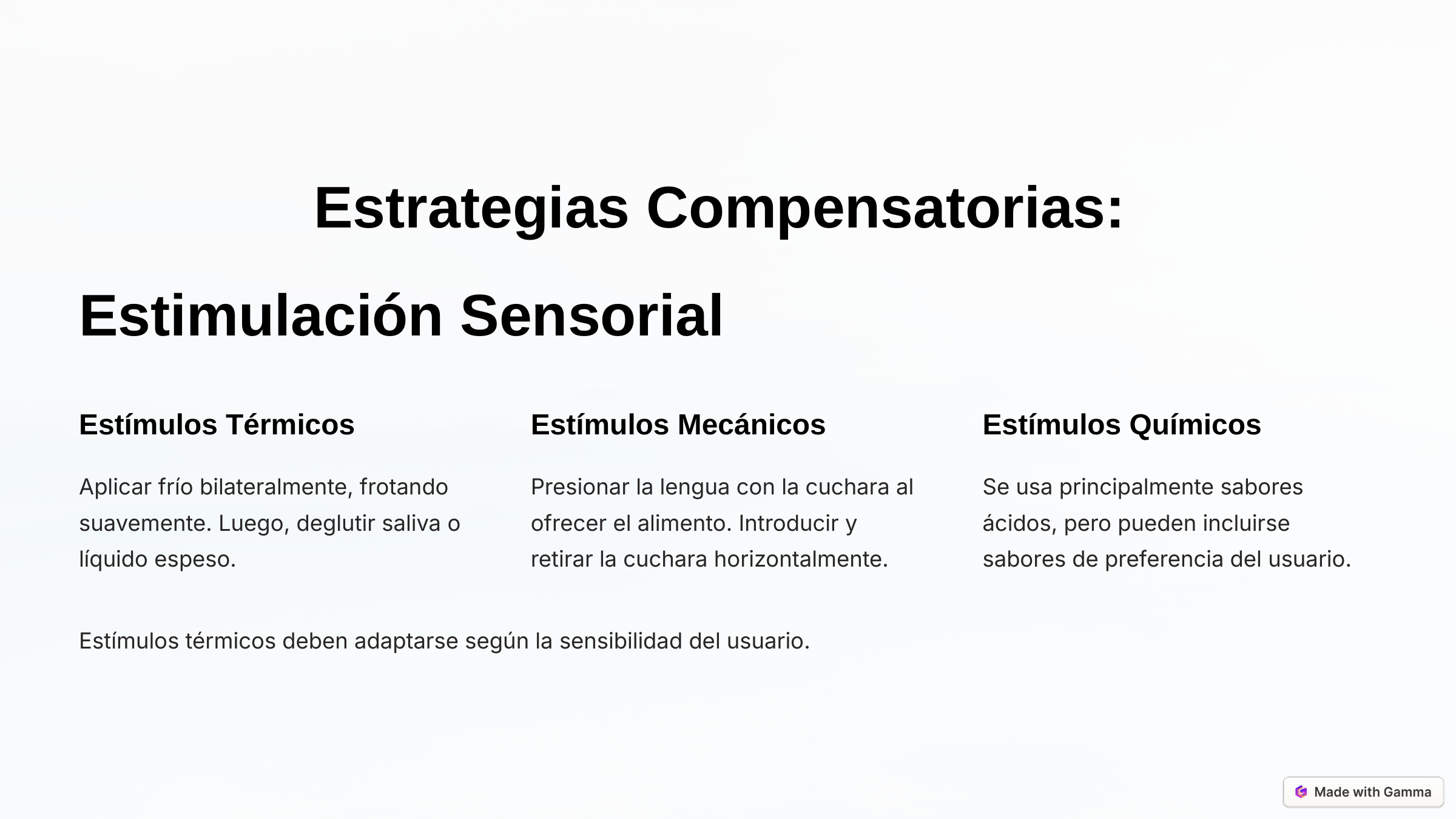

Estrategias Compensatorias:
Estimulación Sensorial
Estímulos Térmicos
Estímulos Mecánicos
Estímulos Químicos
Aplicar frío bilateralmente, frotando suavemente. Luego, deglutir saliva o líquido espeso.
Presionar la lengua con la cuchara al ofrecer el alimento. Introducir y retirar la cuchara horizontalmente.
Se usa principalmente sabores ácidos, pero pueden incluirse sabores de preferencia del usuario.
Estímulos térmicos deben adaptarse según la sensibilidad del usuario.